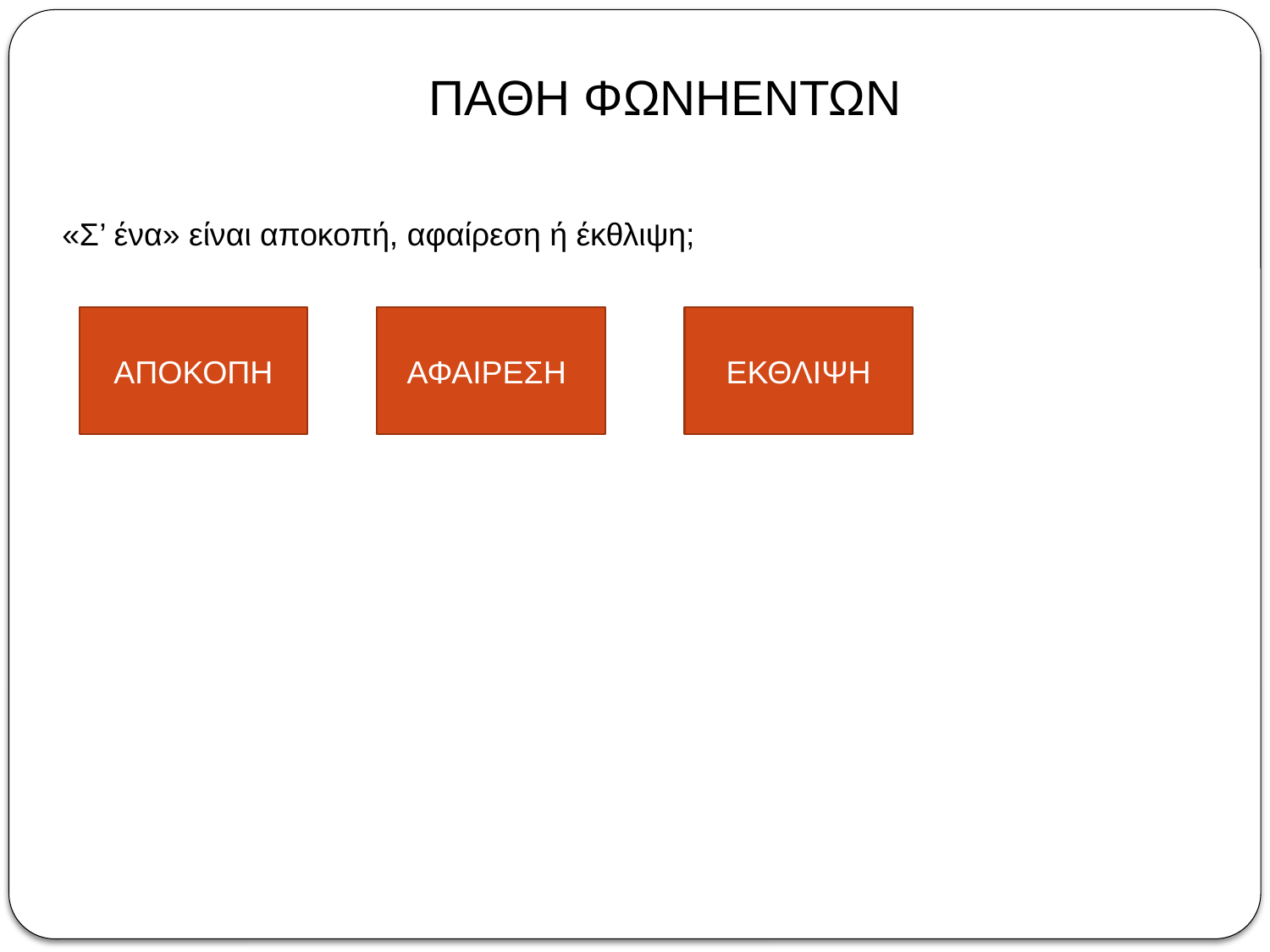

ΠΑΘΗ ΦΩΝΗΕΝΤΩΝ
«Σ’ ένα» είναι αποκοπή, αφαίρεση ή έκθλιψη;
ΑΠΟΚΟΠΗ
ΑΦΑΙΡΕΣΗ
ΕΚΘΛΙΨΗ